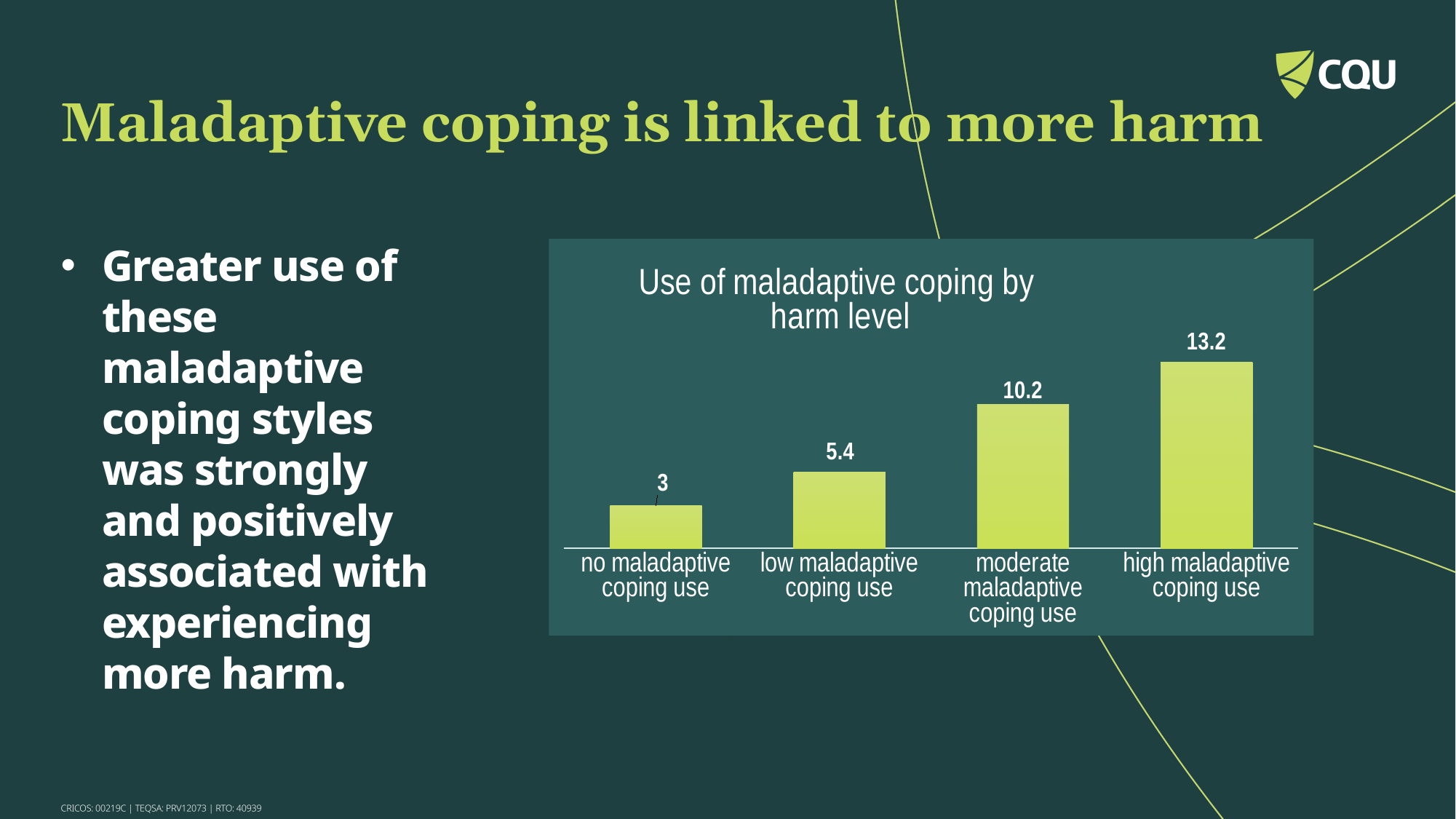

Maladaptive coping is linked to more harm

### Chart: Use of maladaptive coping by harm level

| Category | harm |
|---|---|
| no maladaptive coping use | 3.0 |
| low maladaptive coping use | 5.4 |
| moderate maladaptive coping use | 10.2 |
| high maladaptive coping use | 13.2 |
Greater use of these maladaptive coping styles was strongly and positively associated with experiencing more harm.